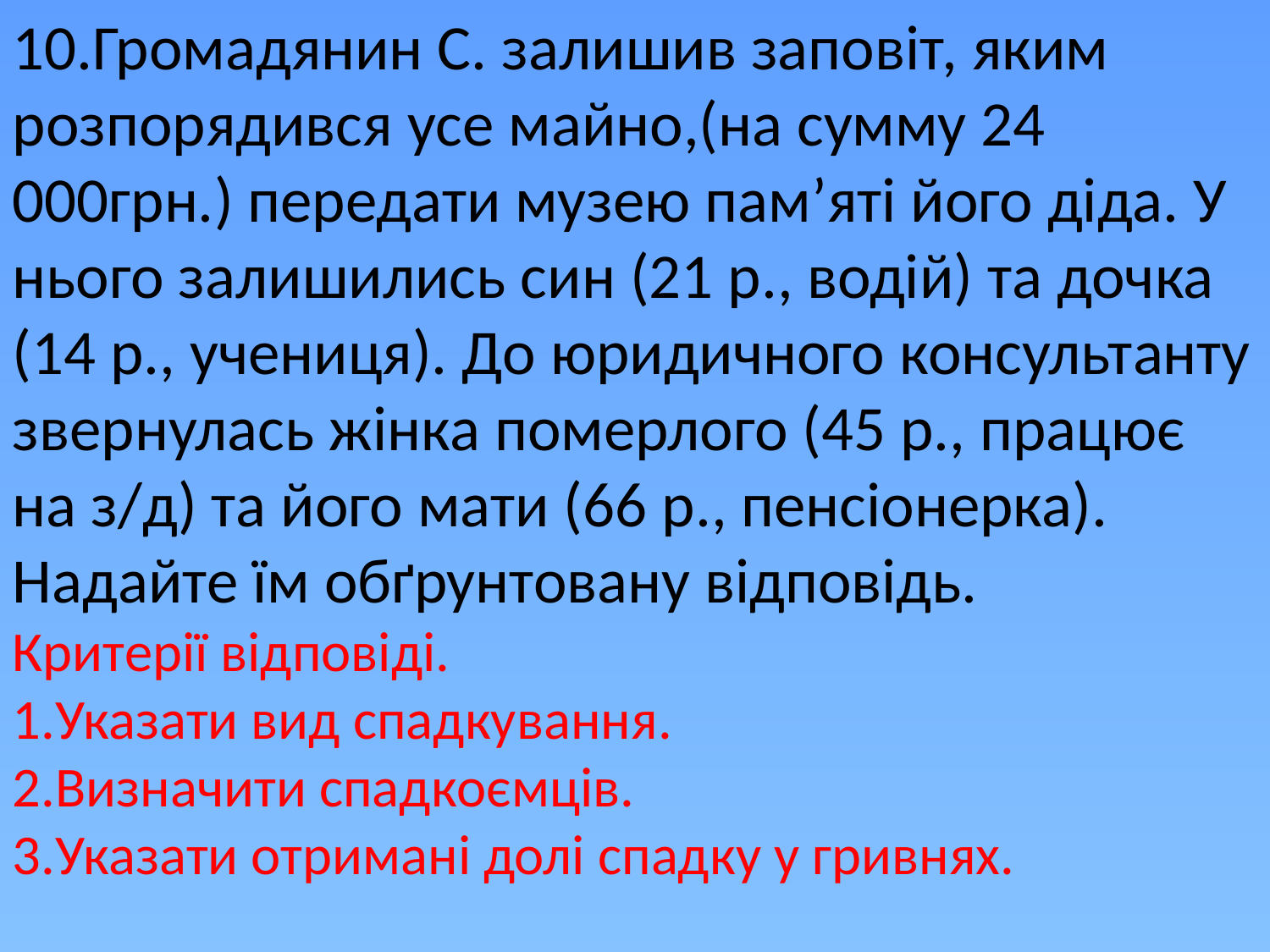

10.Громадянин С. залишив заповіт, яким розпорядився усе майно,(на сумму 24 000грн.) передати музею пам’яті його діда. У нього залишились син (21 р., водій) та дочка (14 р., учениця). До юридичного консультанту звернулась жінка померлого (45 р., працює на з/д) та його мати (66 р., пенсіонерка). Надайте їм обґрунтовану відповідь.
Критерії відповіді.
1.Указати вид спадкування.
2.Визначити спадкоємців.
3.Указати отримані долі спадку у гривнях.